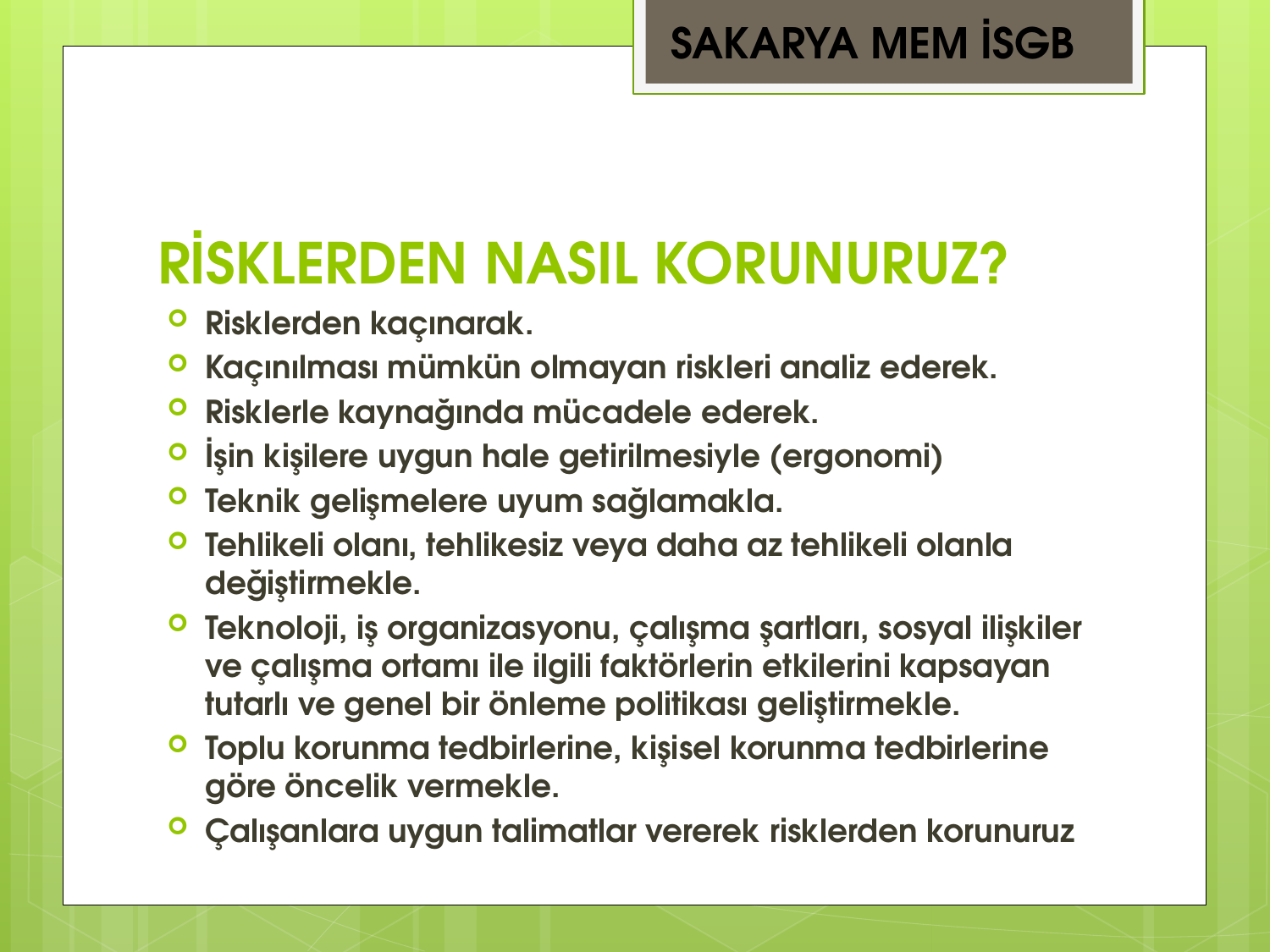

SAKARYA MEM İSGB
# RİSKLERDEN NASIL KORUNURUZ?
Risklerden kaçınarak.
Kaçınılması mümkün olmayan riskleri analiz ederek.
Risklerle kaynağında mücadele ederek.
İşin kişilere uygun hale getirilmesiyle (ergonomi)
Teknik gelişmelere uyum sağlamakla.
Tehlikeli olanı, tehlikesiz veya daha az tehlikeli olanla değiştirmekle.
Teknoloji, iş organizasyonu, çalışma şartları, sosyal ilişkiler ve çalışma ortamı ile ilgili faktörlerin etkilerini kapsayan tutarlı ve genel bir önleme politikası geliştirmekle.
Toplu korunma tedbirlerine, kişisel korunma tedbirlerine göre öncelik vermekle.
Çalışanlara uygun talimatlar vererek risklerden korunuruz